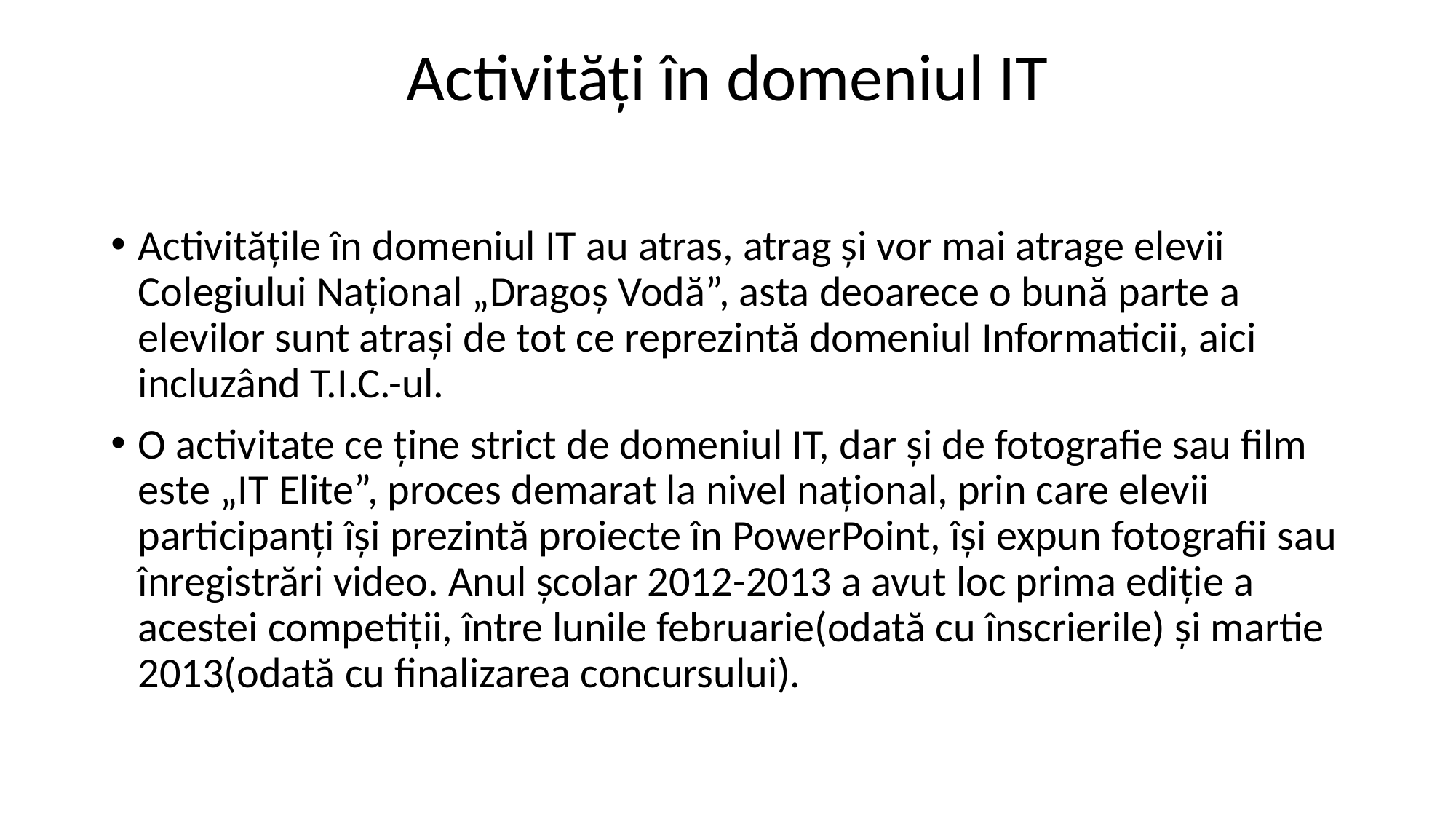

# Activităţi în domeniul IT
Activităţile în domeniul IT au atras, atrag şi vor mai atrage elevii Colegiului Naţional „Dragoş Vodă”, asta deoarece o bună parte a elevilor sunt atraşi de tot ce reprezintă domeniul Informaticii, aici incluzând T.I.C.-ul.
O activitate ce ţine strict de domeniul IT, dar şi de fotografie sau film este „IT Elite”, proces demarat la nivel naţional, prin care elevii participanţi îşi prezintă proiecte în PowerPoint, îşi expun fotografii sau înregistrări video. Anul şcolar 2012-2013 a avut loc prima ediţie a acestei competiţii, între lunile februarie(odată cu înscrierile) şi martie 2013(odată cu finalizarea concursului).